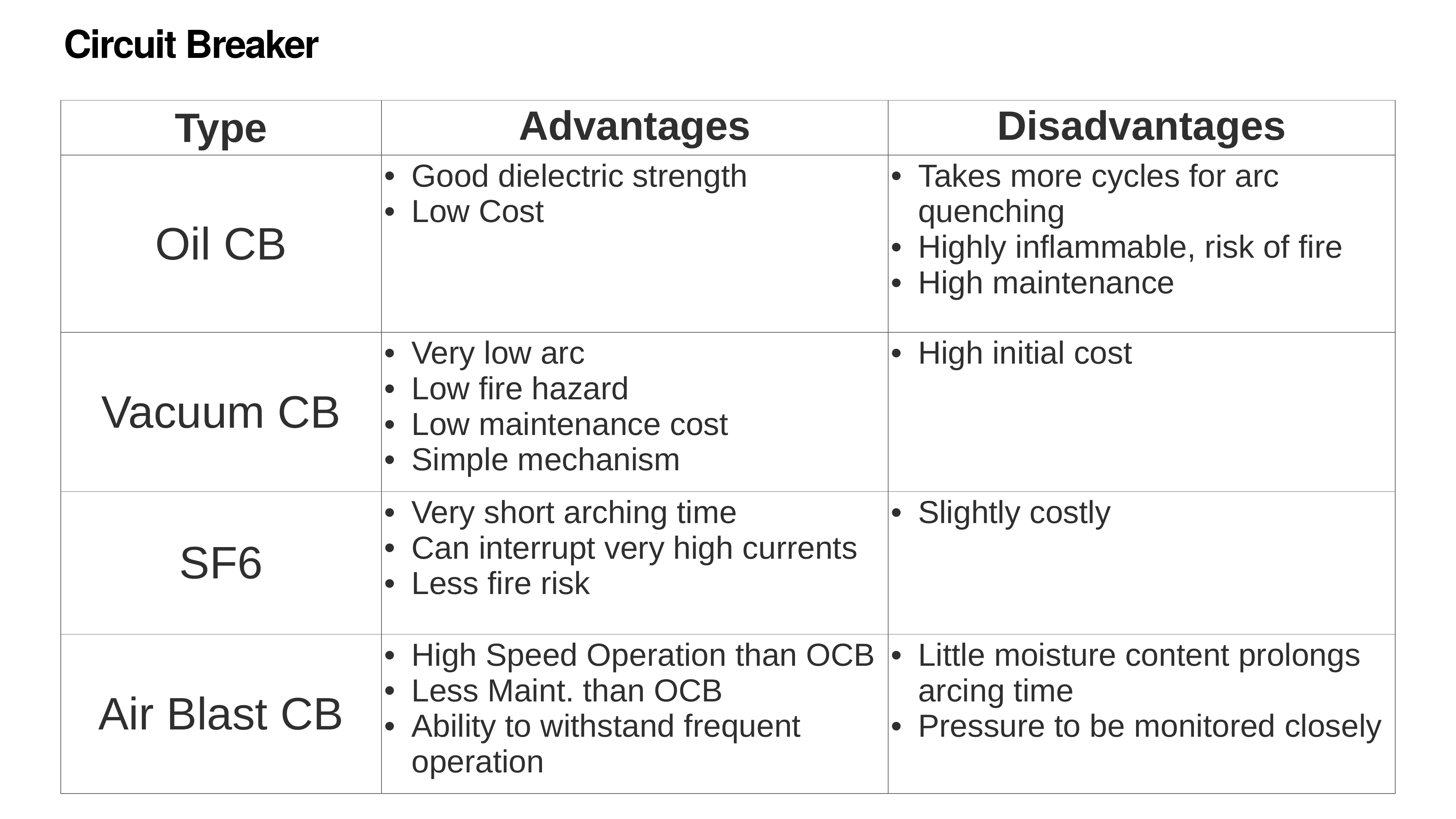

# Circuit Breaker
| Type | Advantages | Disadvantages |
| --- | --- | --- |
| Oil CB | Good dielectric strength Low Cost | Takes more cycles for arc quenching Highly inflammable, risk of fire High maintenance |
| Vacuum CB | Very low arc Low fire hazard Low maintenance cost Simple mechanism | High initial cost |
| SF6 | Very short arching time Can interrupt very high currents Less fire risk | Slightly costly |
| Air Blast CB | High Speed Operation than OCB Less Maint. than OCB Ability to withstand frequent operation | Little moisture content prolongs arcing time Pressure to be monitored closely |